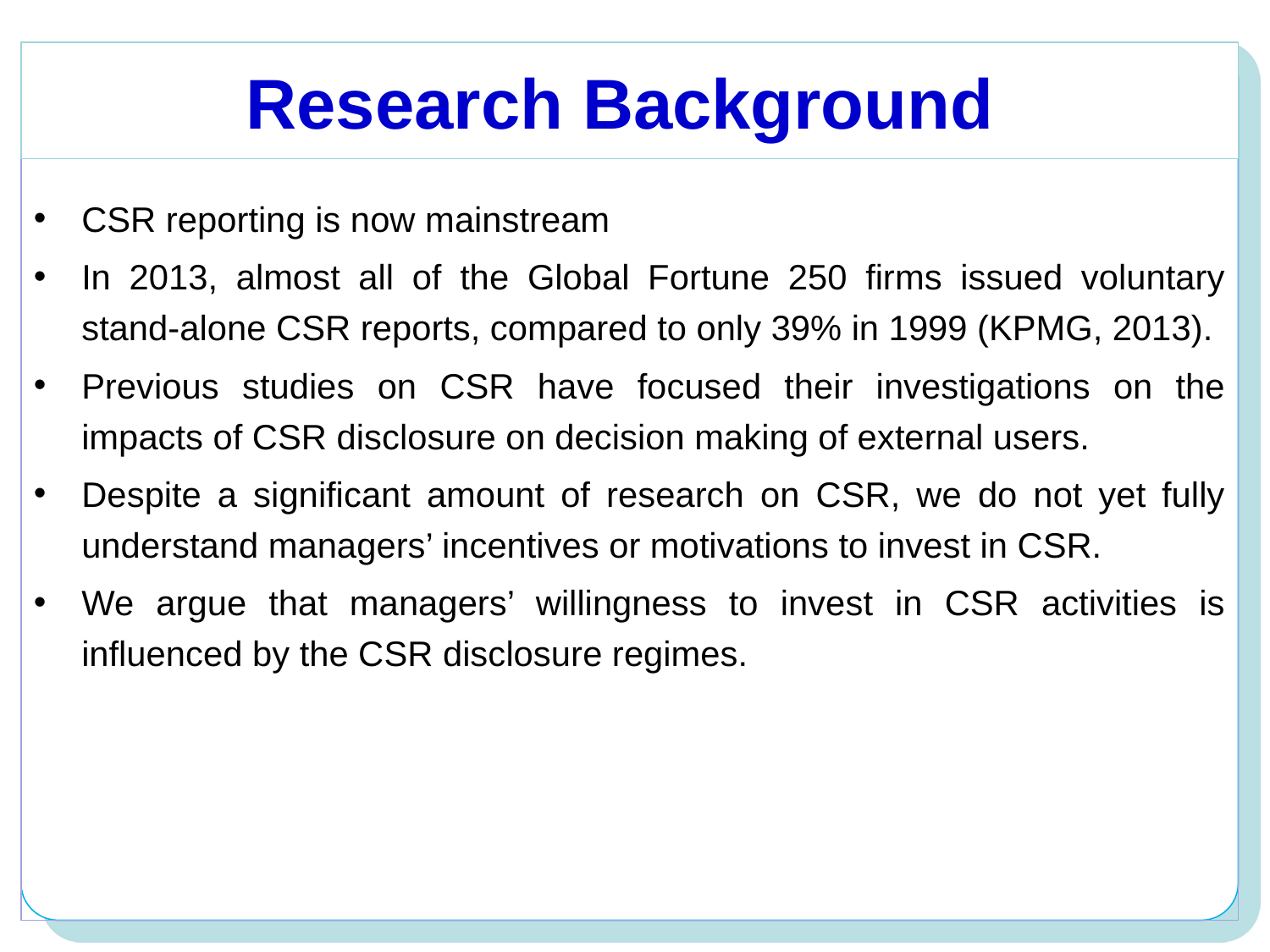

CSR reporting is now mainstream
In 2013, almost all of the Global Fortune 250 firms issued voluntary stand-alone CSR reports, compared to only 39% in 1999 (KPMG, 2013).
Previous studies on CSR have focused their investigations on the impacts of CSR disclosure on decision making of external users.
Despite a significant amount of research on CSR, we do not yet fully understand managers’ incentives or motivations to invest in CSR.
We argue that managers’ willingness to invest in CSR activities is influenced by the CSR disclosure regimes.

Research Background

3